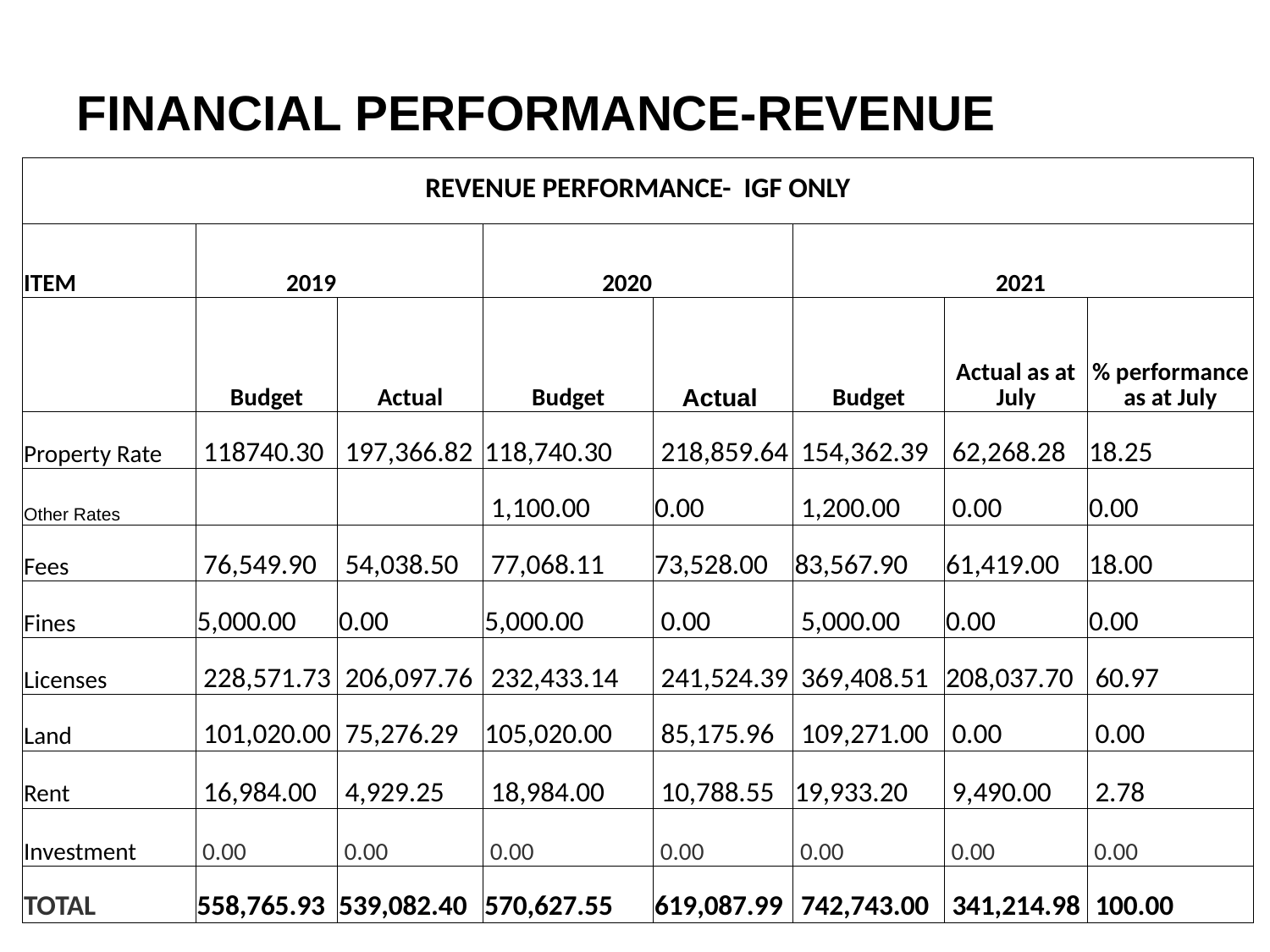

# FINANCIAL PERFORMANCE-REVENUE
| REVENUE PERFORMANCE- IGF ONLY |  |  |  |  |  |  |  |
| --- | --- | --- | --- | --- | --- | --- | --- |
| ITEM | 2019 |  | 2020 |  | 2021 |  |  |
|  | Budget | Actual | Budget | Actual | Budget | Actual as at July | % performance as at July |
| Property Rate | 118740.30 | 197,366.82 | 118,740.30 | 218,859.64 | 154,362.39 | 62,268.28 | 18.25 |
| Other Rates |  |  | 1,100.00 | 0.00 | 1,200.00 | 0.00 | 0.00 |
| Fees | 76,549.90 | 54,038.50 | 77,068.11 | 73,528.00 | 83,567.90 | 61,419.00 | 18.00 |
| Fines | 5,000.00 | 0.00 | 5,000.00 | 0.00 | 5,000.00 | 0.00 | 0.00 |
| Licenses | 228,571.73 | 206,097.76 | 232,433.14 | 241,524.39 | 369,408.51 | 208,037.70 | 60.97 |
| Land | 101,020.00 | 75,276.29 | 105,020.00 | 85,175.96 | 109,271.00 | 0.00 | 0.00 |
| Rent | 16,984.00 | 4,929.25 | 18,984.00 | 10,788.55 | 19,933.20 | 9,490.00 | 2.78 |
| Investment | 0.00 | 0.00 | 0.00 | 0.00 | 0.00 | 0.00 | 0.00 |
| TOTAL | 558,765.93 | 539,082.40 | 570,627.55 | 619,087.99 | 742,743.00 | 341,214.98 | 100.00 |
12